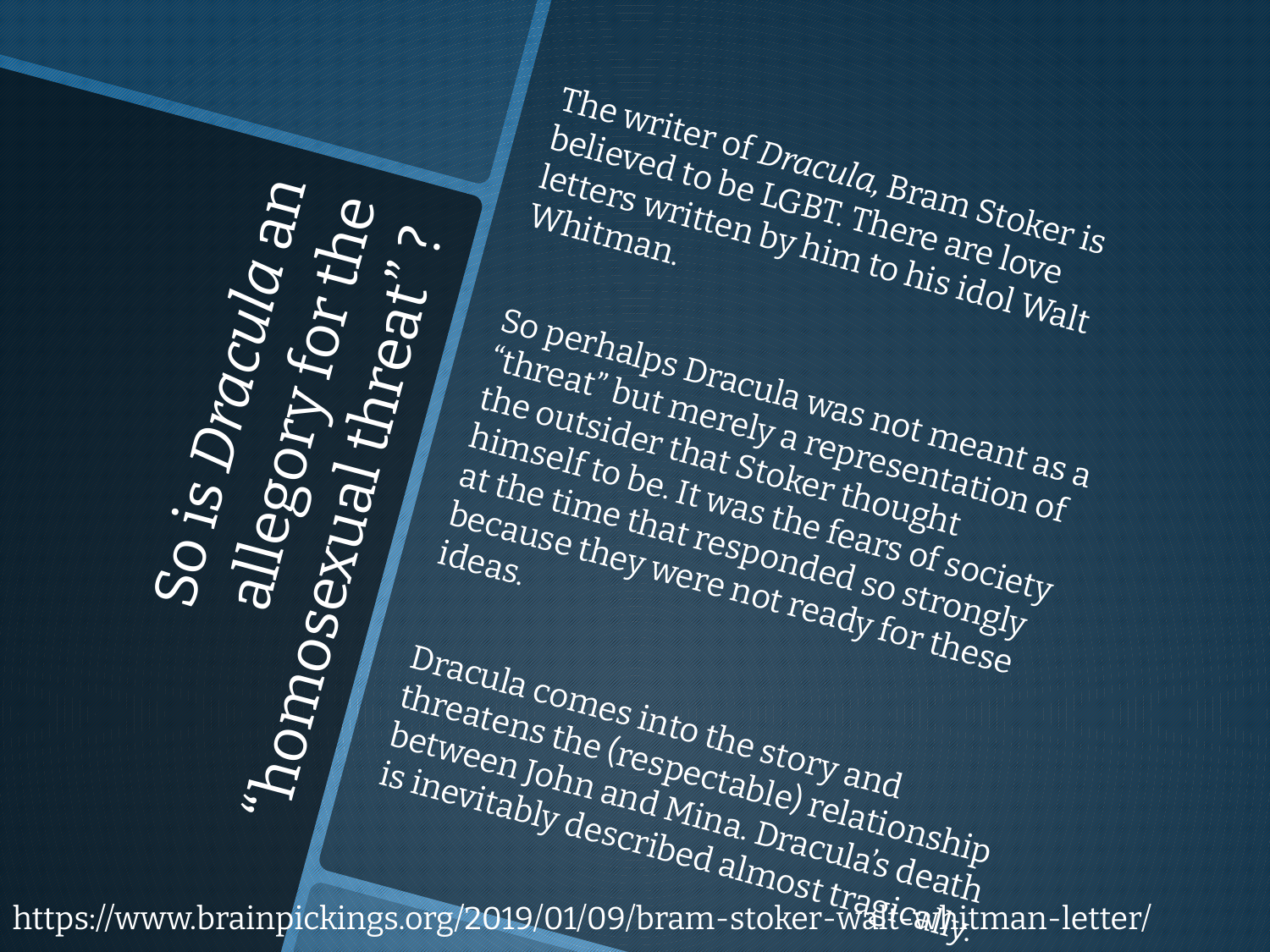

The writer of Dracula, Bram Stoker is believed to be LGBT. There are love letters written by him to his idol Walt Whitman.

So perhalps Dracula was not meant as a “threat” but merely a representation of the outsider that Stoker thought himself to be. It was the fears of society at the time that responded so strongly because they were not ready for these ideas.

Dracula comes into the story and threatens the (respectable) relationship between John and Mina. Dracula’s death is inevitably described almost tragically.

# So is Dracula an allegory for the “homosexual threat” ?
https://www.brainpickings.org/2019/01/09/bram-stoker-walt-whitman-letter/